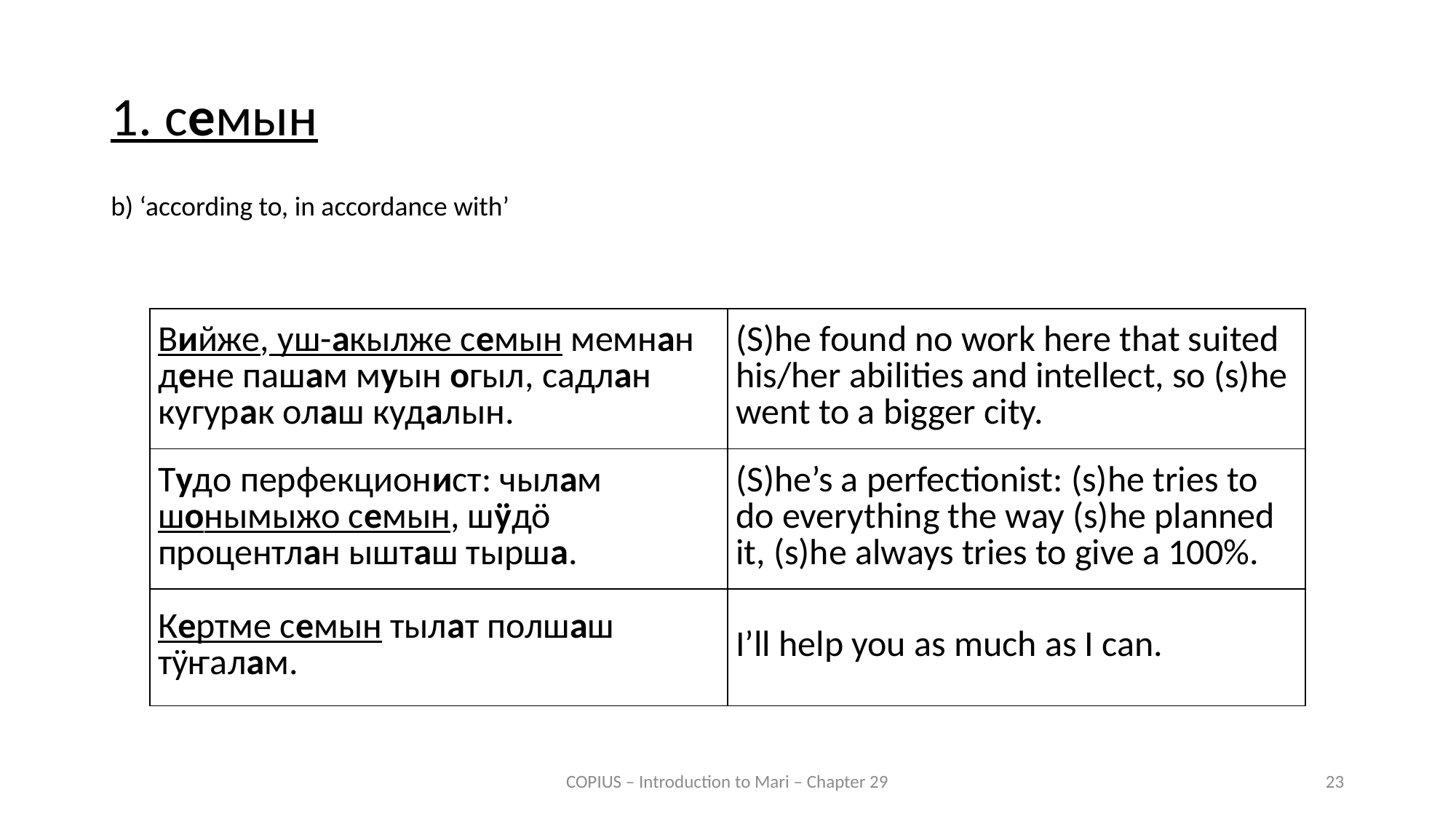

1. семын
b) ‘according to, in accordance with’
| Вийже, уш-акылже семын мемнан дене пашам муын огыл, садлан кугурак олаш кудалын. | (S)he found no work here that suited his/her abilities and intellect, so (s)he went to a bigger city. |
| --- | --- |
| Тудо перфекционист: чылам шонымыжо семын, шӱдӧ процентлан ышташ тырша. | (S)he’s a perfectionist: (s)he tries to do everything the way (s)he planned it, (s)he always tries to give a 100%. |
| Кертме семын тылат полшаш тӱҥалам. | I’ll help you as much as I can. |
COPIUS – Introduction to Mari – Chapter 29
23